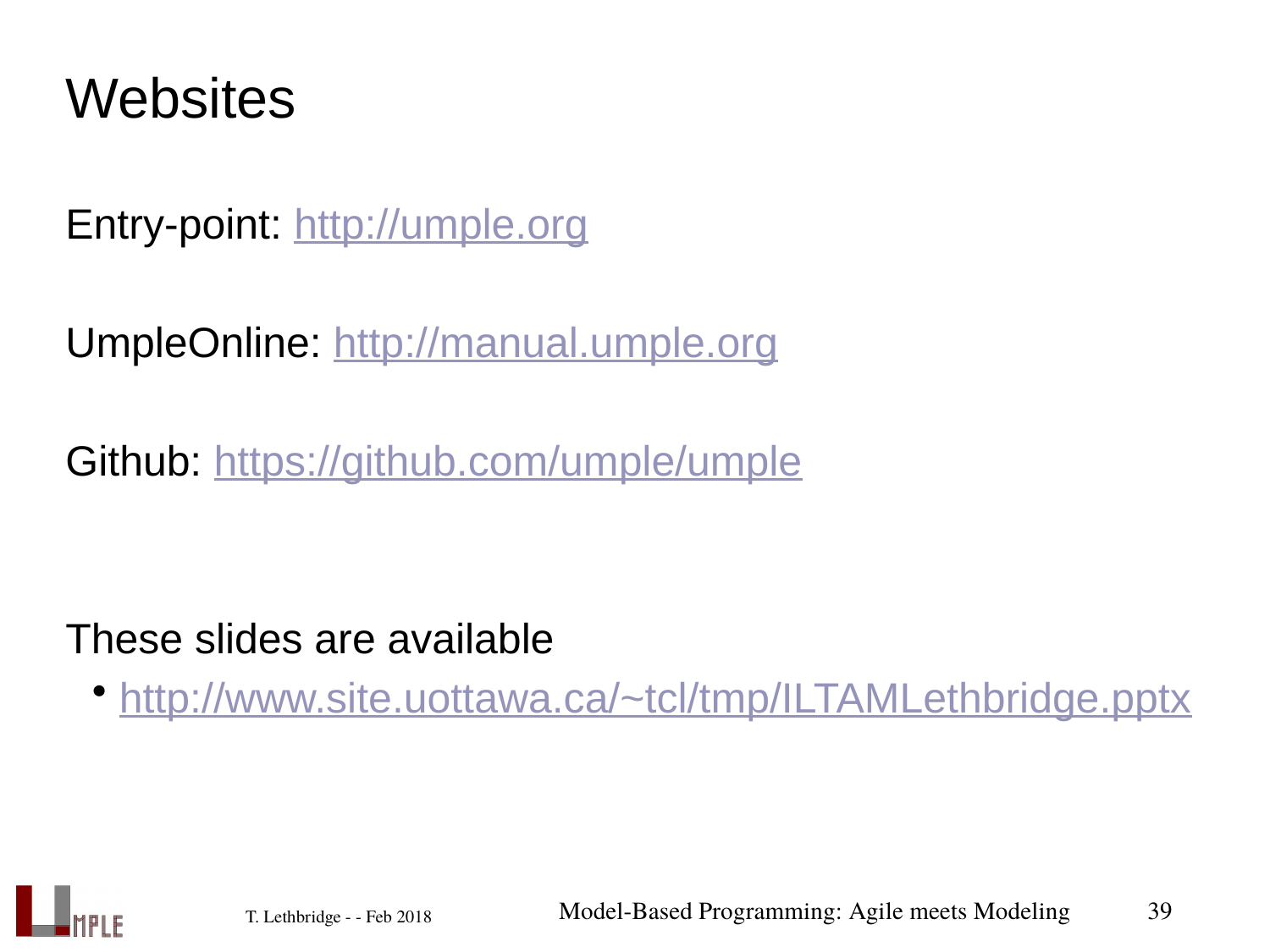

# Websites
Entry-point: http://umple.org

UmpleOnline: http://manual.umple.org

Github: https://github.com/umple/umple

These slides are available
http://www.site.uottawa.ca/~tcl/tmp/ILTAMLethbridge.pptx

Model-Based Programming: Agile meets Modeling
39
T. Lethbridge - - Feb 2018